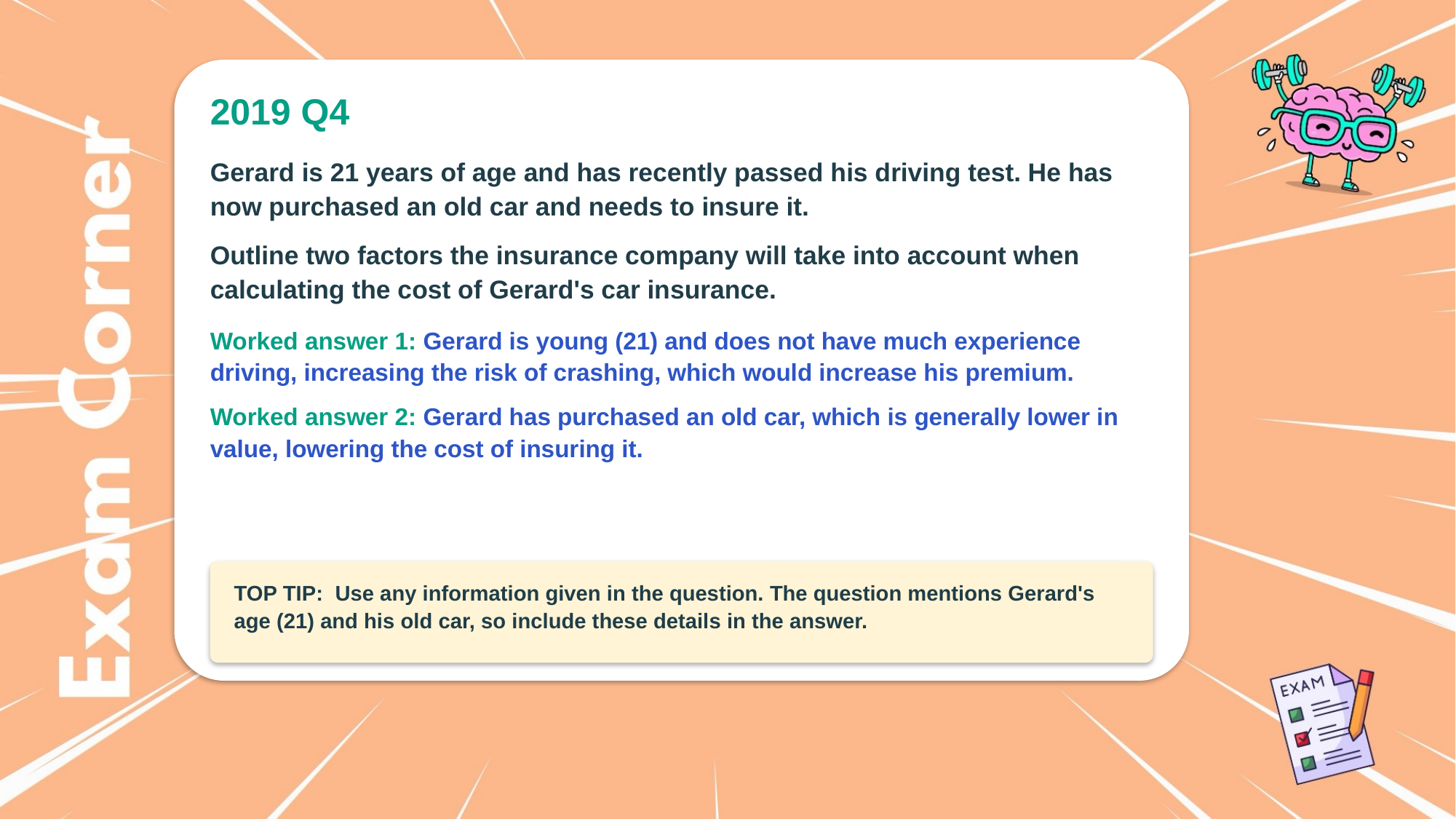

2019 Q4
Gerard is 21 years of age and has recently passed his driving test. He has now purchased an old car and needs to insure it.
Outline two factors the insurance company will take into account when calculating the cost of Gerard's car insurance.
Worked answer 1: Gerard is young (21) and does not have much experience driving, increasing the risk of crashing, which would increase his premium.
Worked answer 2: Gerard has purchased an old car, which is generally lower in value, lowering the cost of insuring it.

TOP TIP:  Use any information given in the question. The question mentions Gerard's age (21) and his old car, so include these details in the answer.